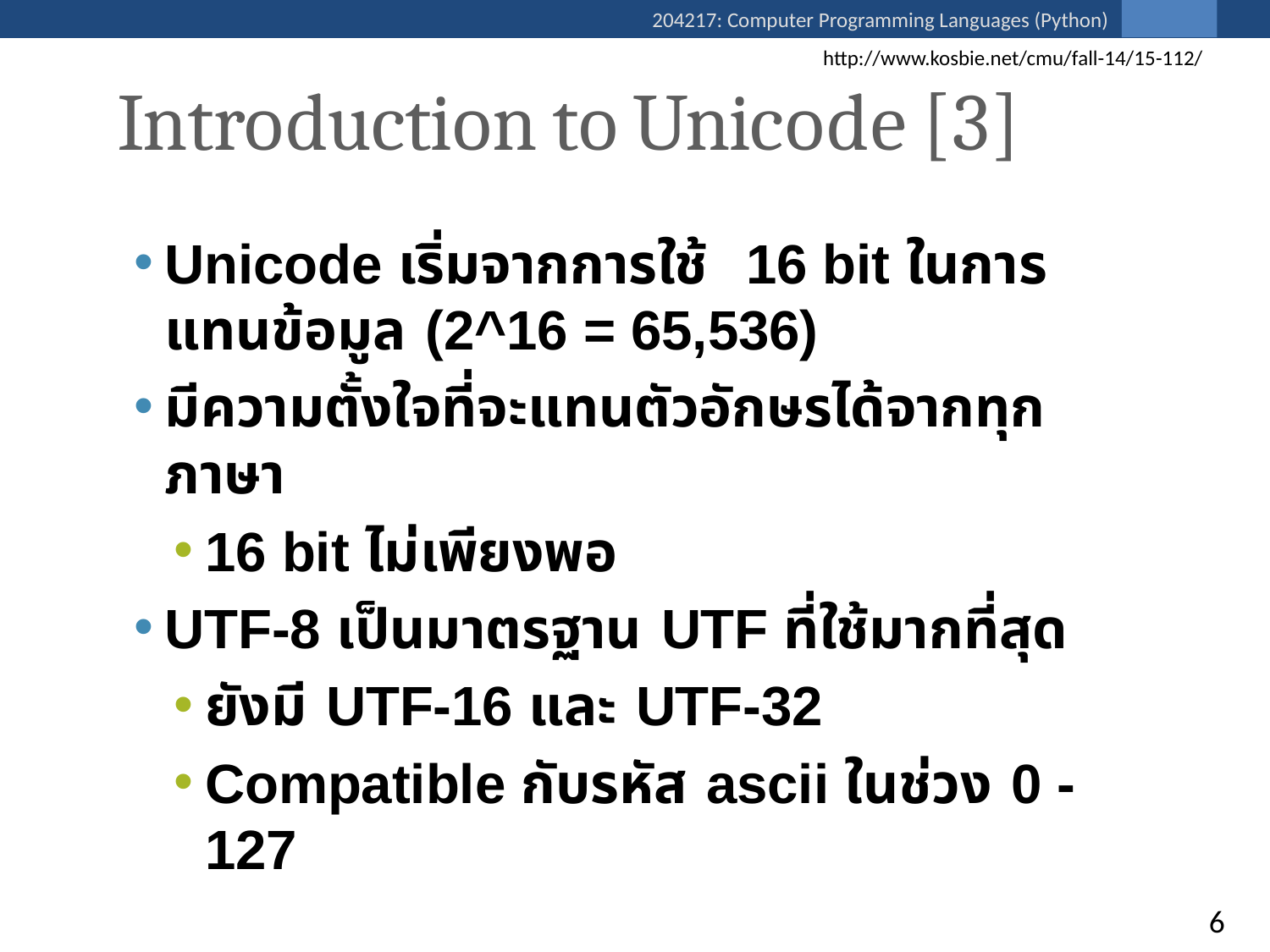

http://www.kosbie.net/cmu/fall-14/15-112/
Introduction to Unicode [3]
Unicode เริ่มจากการใช้  16 bit ในการแทนข้อมูล (2^16 = 65,536)
มีความตั้งใจที่จะแทนตัวอักษรได้จากทุกภาษา
16 bit ไม่เพียงพอ
UTF-8 เป็นมาตรฐาน UTF ที่ใช้มากที่สุด
ยังมี UTF-16 และ UTF-32
Compatible กับรหัส ascii ในช่วง 0 - 127

6